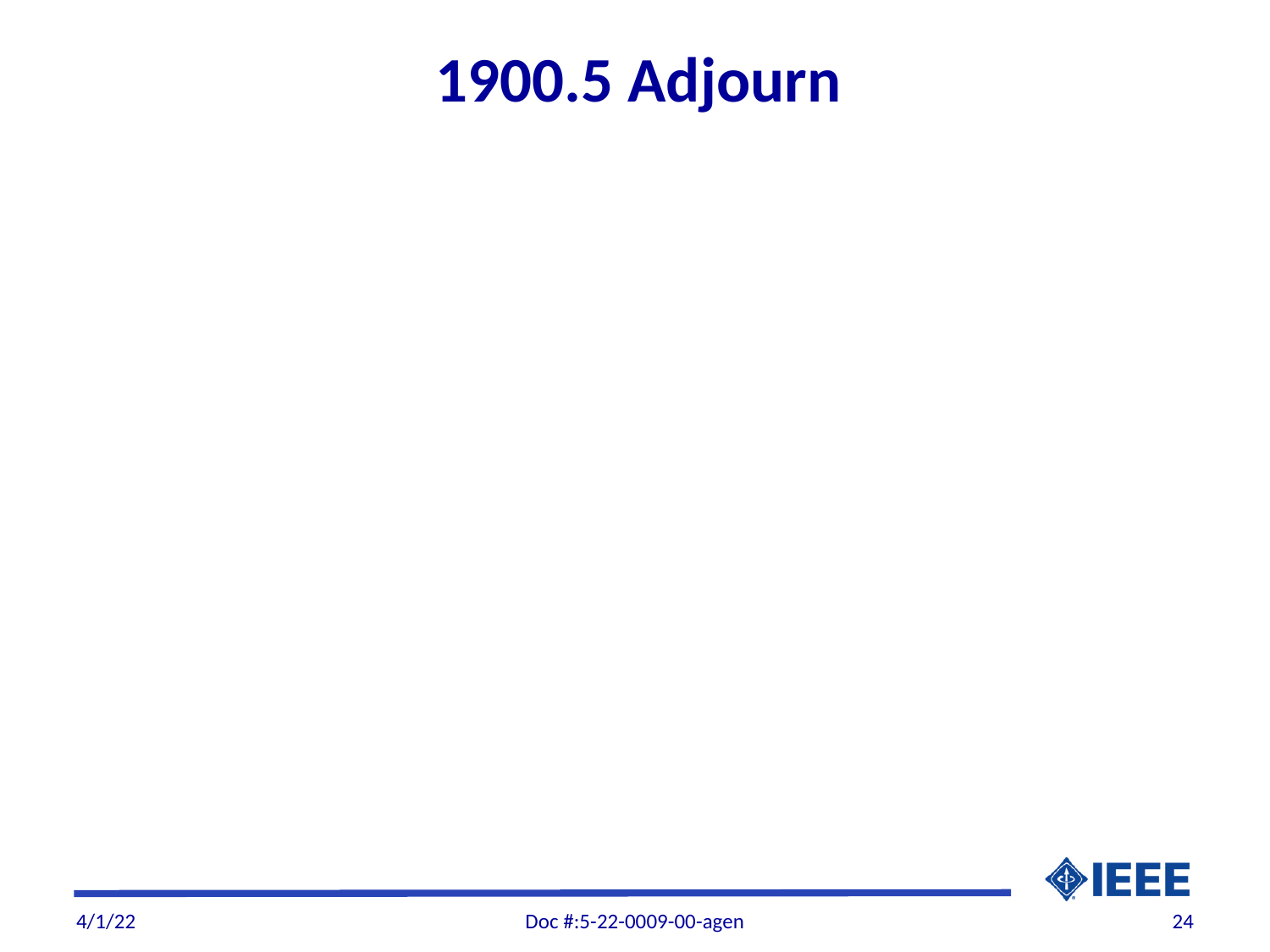

# 1900.5 Adjourn

4/1/22
Doc #:5-22-0009-00-agen
24